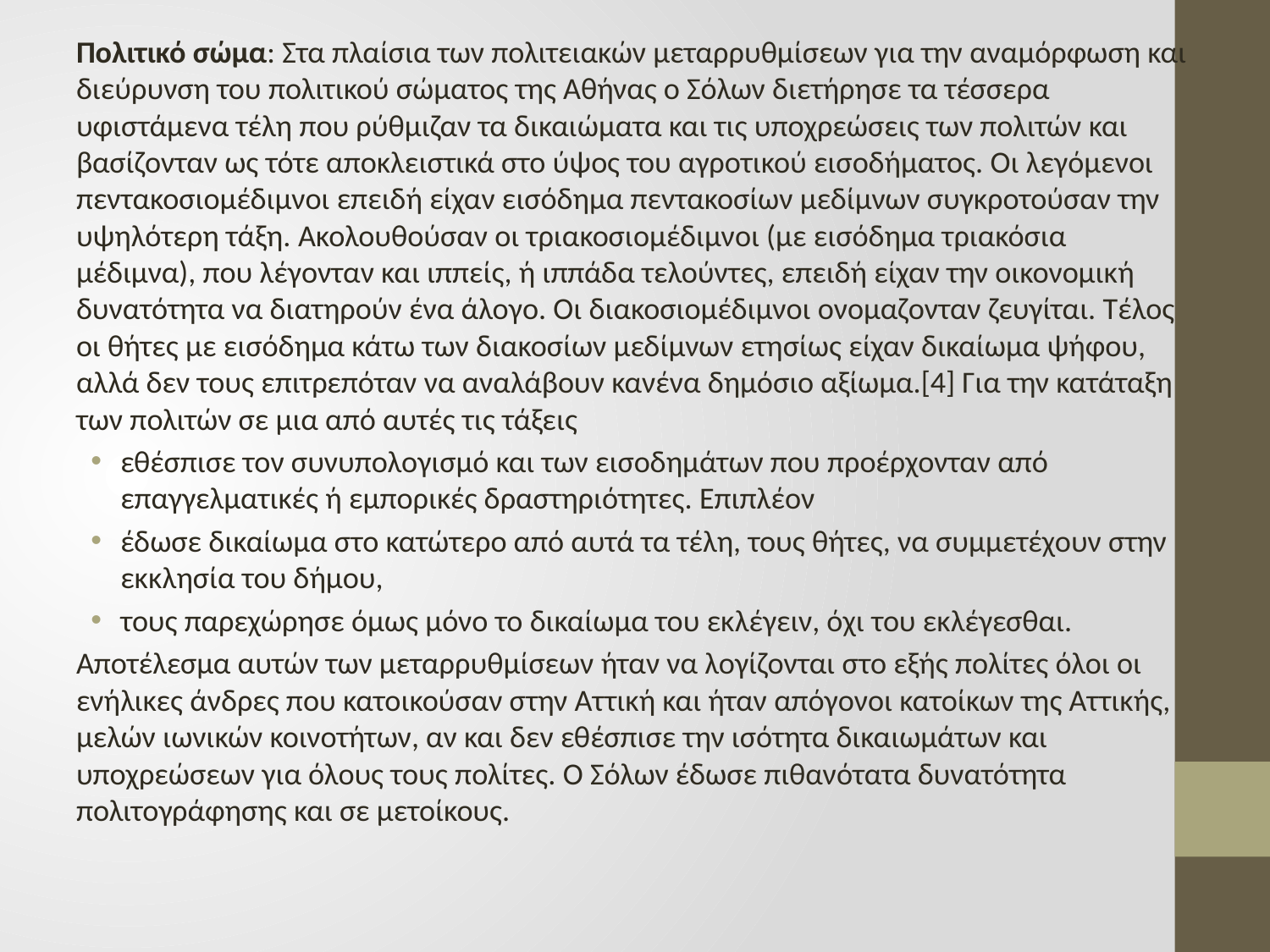

Πολιτικό σώμα: Στα πλαίσια των πολιτειακών μεταρρυθμίσεων για την αναμόρφωση και διεύρυνση του πολιτικού σώματος της Αθήνας ο Σόλων διετήρησε τα τέσσερα υφιστάμενα τέλη που ρύθμιζαν τα δικαιώματα και τις υποχρεώσεις των πολιτών και βασίζονταν ως τότε αποκλειστικά στο ύψος του αγροτικού εισοδήματος. Οι λεγόμενοι πεντακοσιομέδιμνοι επειδή είχαν εισόδημα πεντακοσίων μεδίμνων συγκροτούσαν την υψηλότερη τάξη. Ακολουθούσαν οι τριακοσιομέδιμνοι (με εισόδημα τριακόσια μέδιμνα), που λέγονταν και ιππείς, ή ιππάδα τελούντες, επειδή είχαν την οικονομική δυνατότητα να διατηρούν ένα άλογο. Οι διακοσιομέδιμνοι ονομαζονταν ζευγίται. Τέλος οι θήτες με εισόδημα κάτω των διακοσίων μεδίμνων ετησίως είχαν δικαίωμα ψήφου, αλλά δεν τους επιτρεπόταν να αναλάβουν κανένα δημόσιο αξίωμα.[4] Για την κατάταξη των πολιτών σε μια από αυτές τις τάξεις
εθέσπισε τον συνυπολογισμό και των εισοδημάτων που προέρχονταν από επαγγελματικές ή εμπορικές δραστηριότητες. Επιπλέον
έδωσε δικαίωμα στο κατώτερο από αυτά τα τέλη, τους θήτες, να συμμετέχουν στην εκκλησία του δήμου,
τους παρεχώρησε όμως μόνο το δικαίωμα του εκλέγειν, όχι του εκλέγεσθαι.
Αποτέλεσμα αυτών των μεταρρυθμίσεων ήταν να λογίζονται στο εξής πολίτες όλοι οι ενήλικες άνδρες που κατοικούσαν στην Αττική και ήταν απόγονοι κατοίκων της Αττικής, μελών ιωνικών κοινοτήτων, αν και δεν εθέσπισε την ισότητα δικαιωμάτων και υποχρεώσεων για όλους τους πολίτες. Ο Σόλων έδωσε πιθανότατα δυνατότητα πολιτογράφησης και σε μετοίκους.